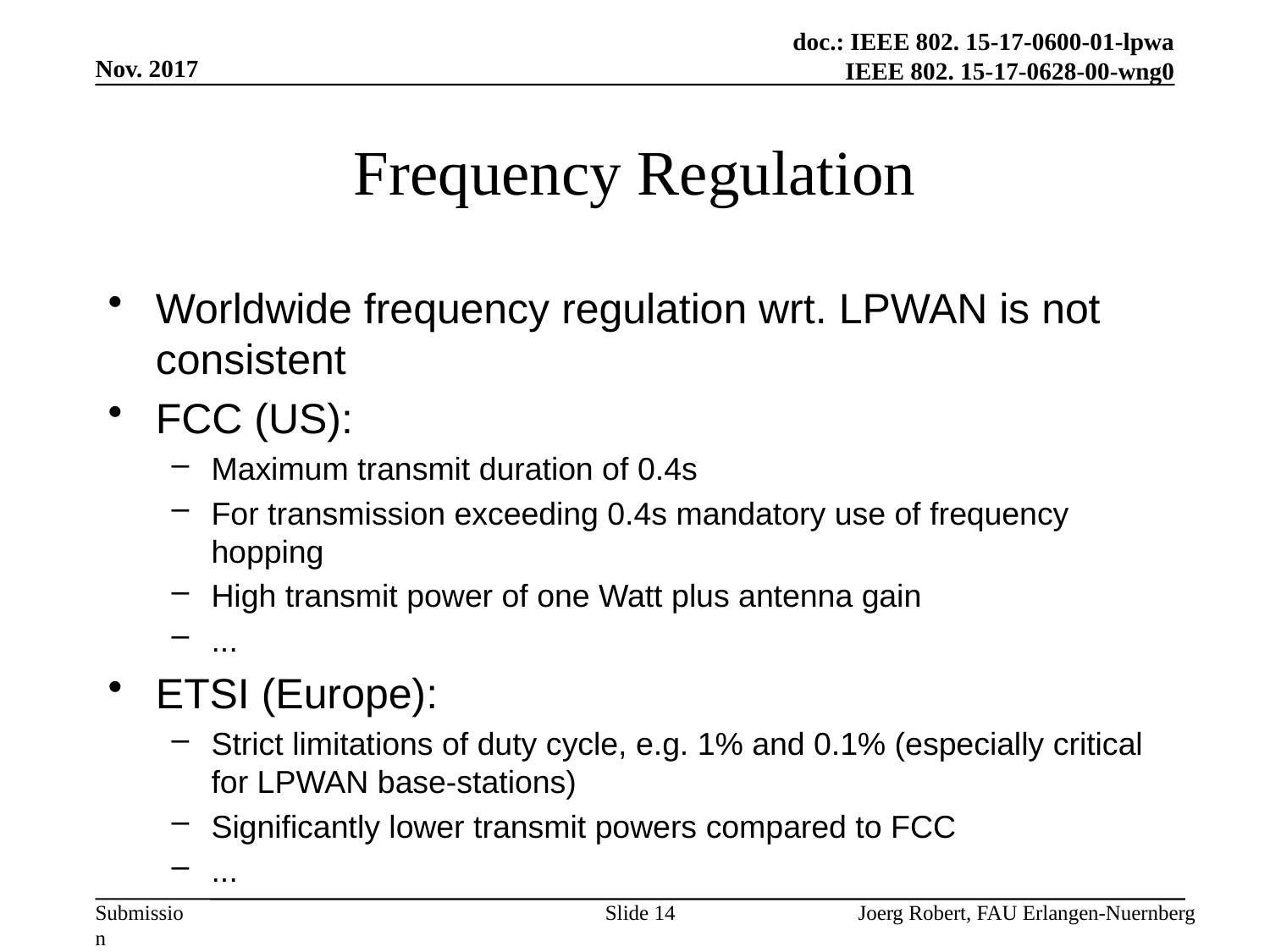

Nov. 2017
# Frequency Regulation
Worldwide frequency regulation wrt. LPWAN is not consistent
FCC (US):
Maximum transmit duration of 0.4s
For transmission exceeding 0.4s mandatory use of frequency hopping
High transmit power of one Watt plus antenna gain
...
ETSI (Europe):
Strict limitations of duty cycle, e.g. 1% and 0.1% (especially critical for LPWAN base-stations)
Significantly lower transmit powers compared to FCC
...

Slide 14
Joerg Robert, FAU Erlangen-Nuernberg